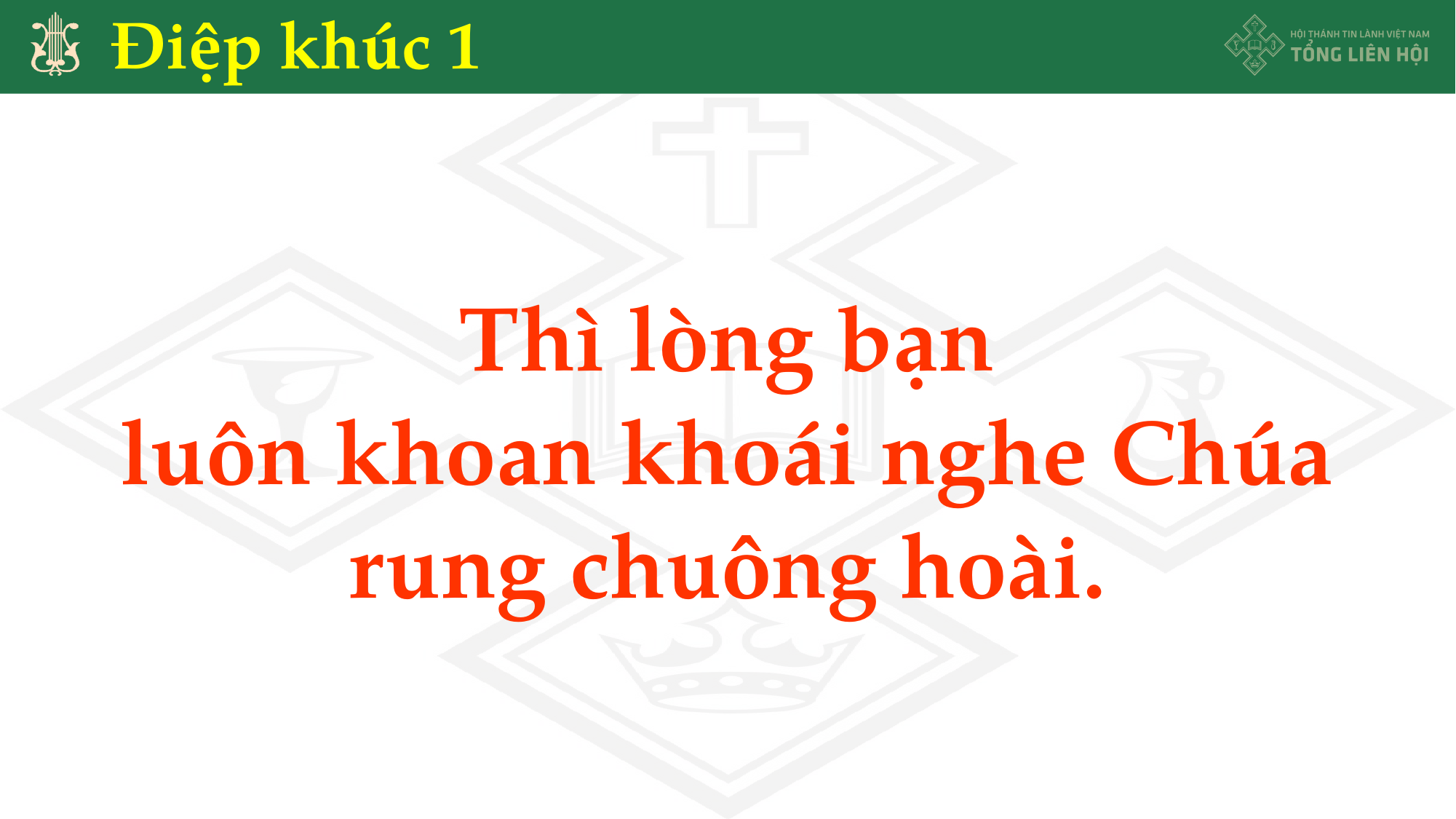

# Điệp khúc 1
Thì lòng bạn
luôn khoan khoái nghe Chúa
rung chuông hoài.